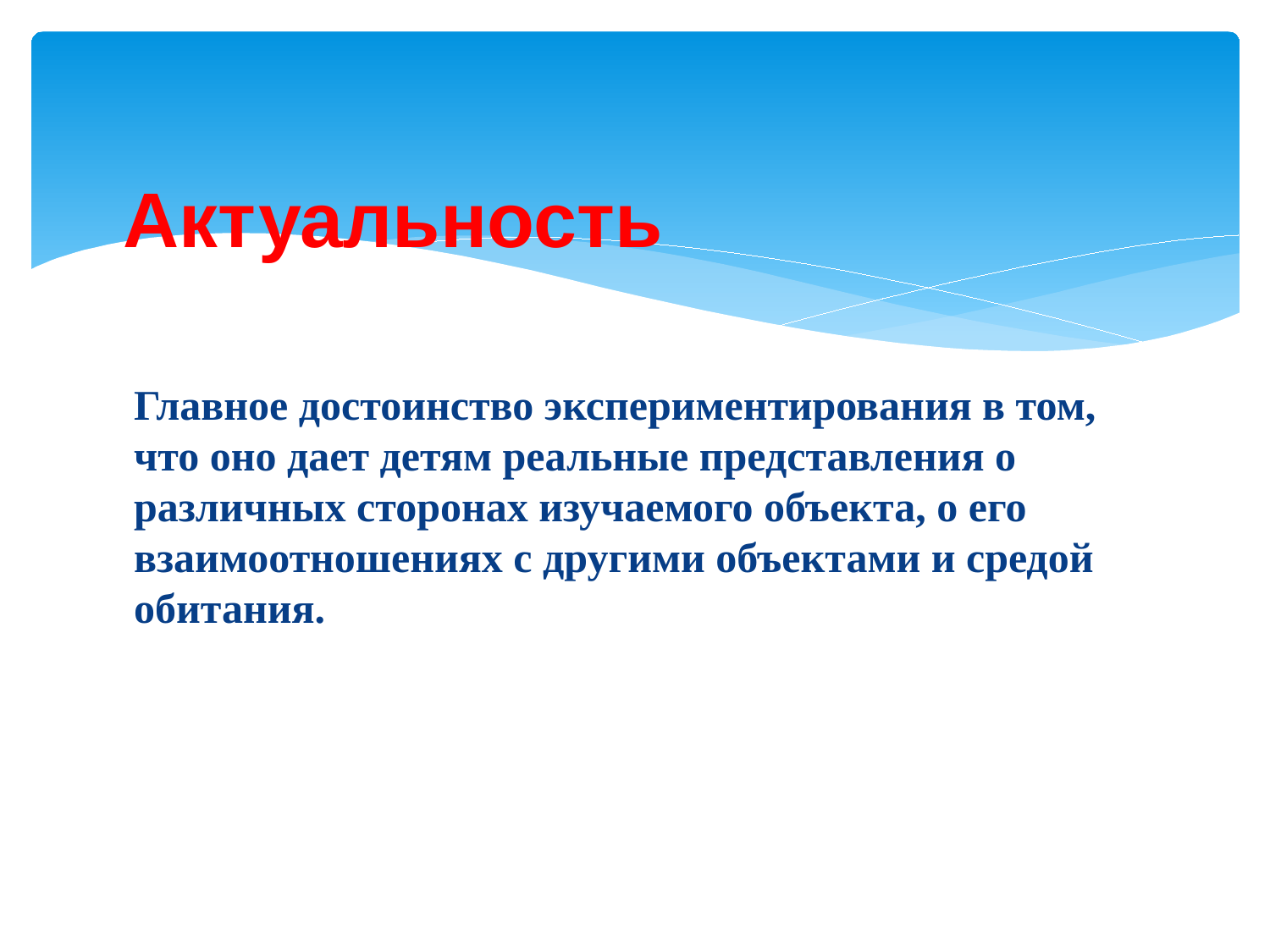

# Актуальность
Главное достоинство экспериментирования в том, что оно дает детям реальные представления о различных сторонах изучаемого объекта, о его взаимоотношениях с другими объектами и средой обитания.